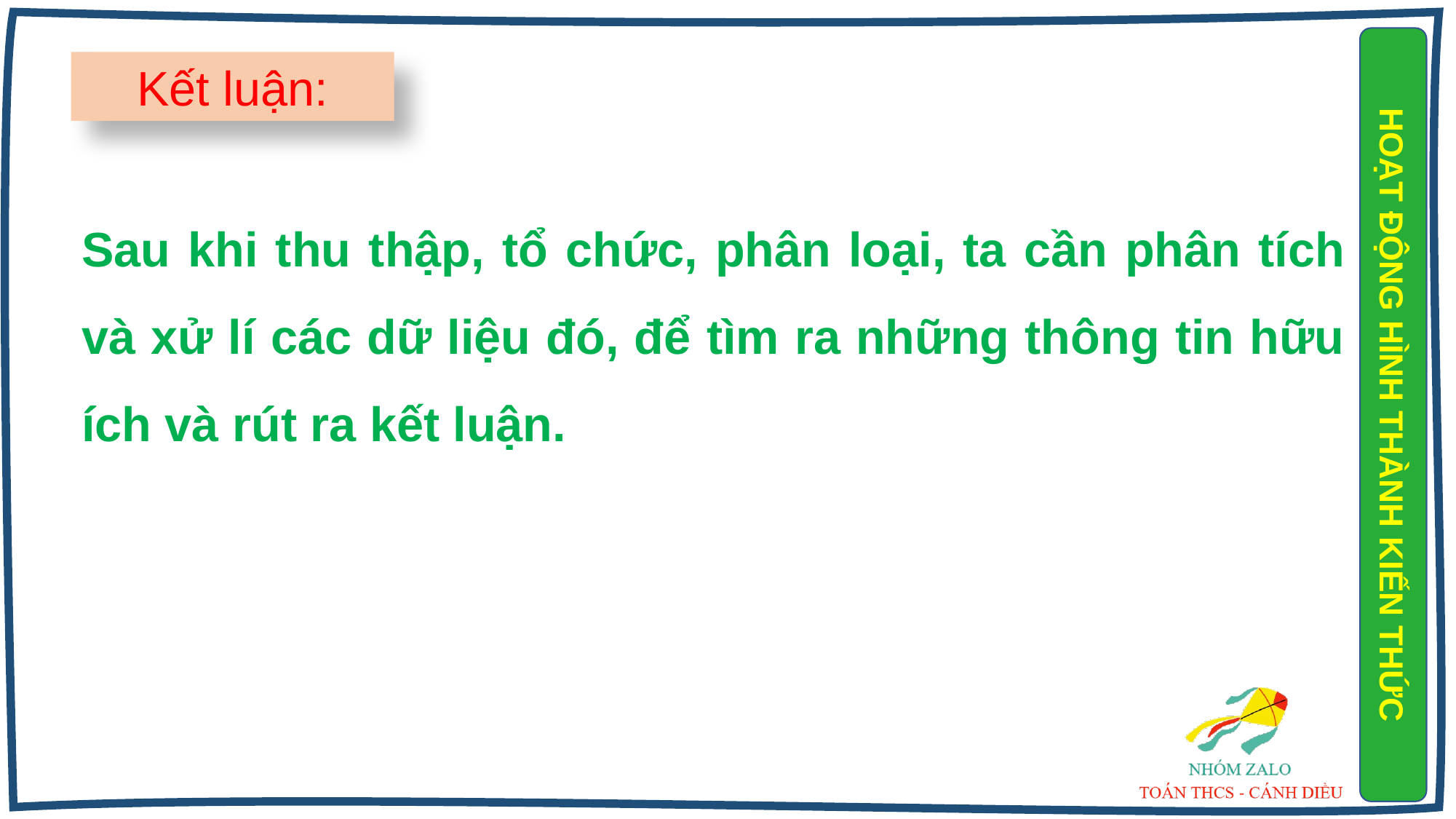

Kết luận:
Sau khi thu thập, tổ chức, phân loại, ta cần phân tích và xử lí các dữ liệu đó, để tìm ra những thông tin hữu ích và rút ra kết luận.
HOẠT ĐỘNG HÌNH THÀNH KIẾN THỨC